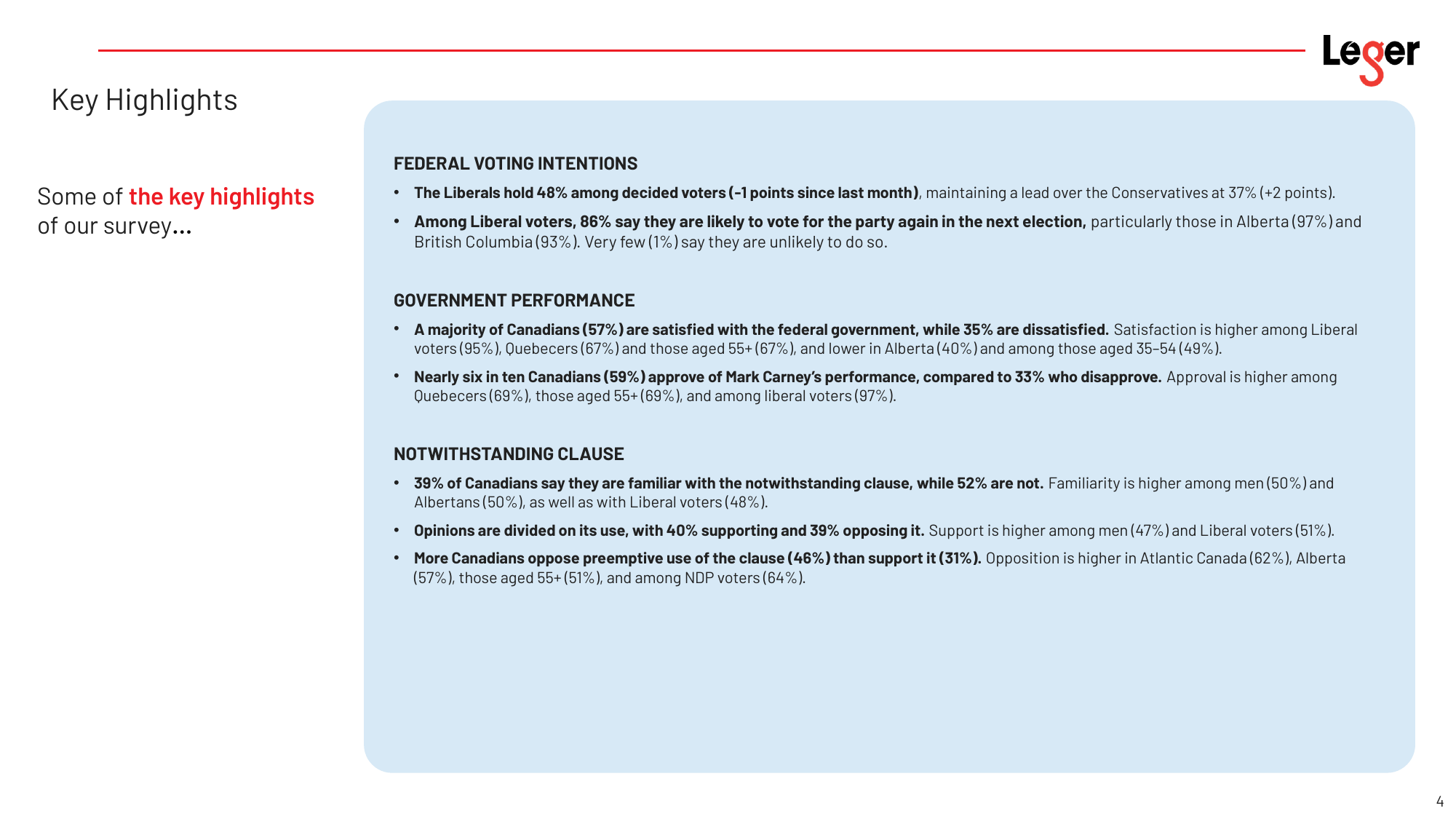

Key Highlights
FEDERAL VOTING INTENTIONS
The Liberals hold 48% among decided voters (-1 points since last month), maintaining a lead over the Conservatives at 37% (+2 points).
Among Liberal voters, 86% say they are likely to vote for the party again in the next election, particularly those in Alberta (97%) and British Columbia (93%). Very few (1%) say they are unlikely to do so.

GOVERNMENT PERFORMANCE
A majority of Canadians (57%) are satisfied with the federal government, while 35% are dissatisfied. Satisfaction is higher among Liberal voters (95%), Quebecers (67%) and those aged 55+ (67%), and lower in Alberta (40%) and among those aged 35–54 (49%).
Nearly six in ten Canadians (59%) approve of Mark Carney’s performance, compared to 33% who disapprove. Approval is higher among Quebecers (69%), those aged 55+ (69%), and among liberal voters (97%).

NOTWITHSTANDING CLAUSE
39% of Canadians say they are familiar with the notwithstanding clause, while 52% are not. Familiarity is higher among men (50%) and Albertans (50%), as well as with Liberal voters (48%).
Opinions are divided on its use, with 40% supporting and 39% opposing it. Support is higher among men (47%) and Liberal voters (51%).
More Canadians oppose preemptive use of the clause (46%) than support it (31%). Opposition is higher in Atlantic Canada (62%), Alberta (57%), those aged 55+ (51%), and among NDP voters (64%).
Some of the key highlights
of our survey…
4